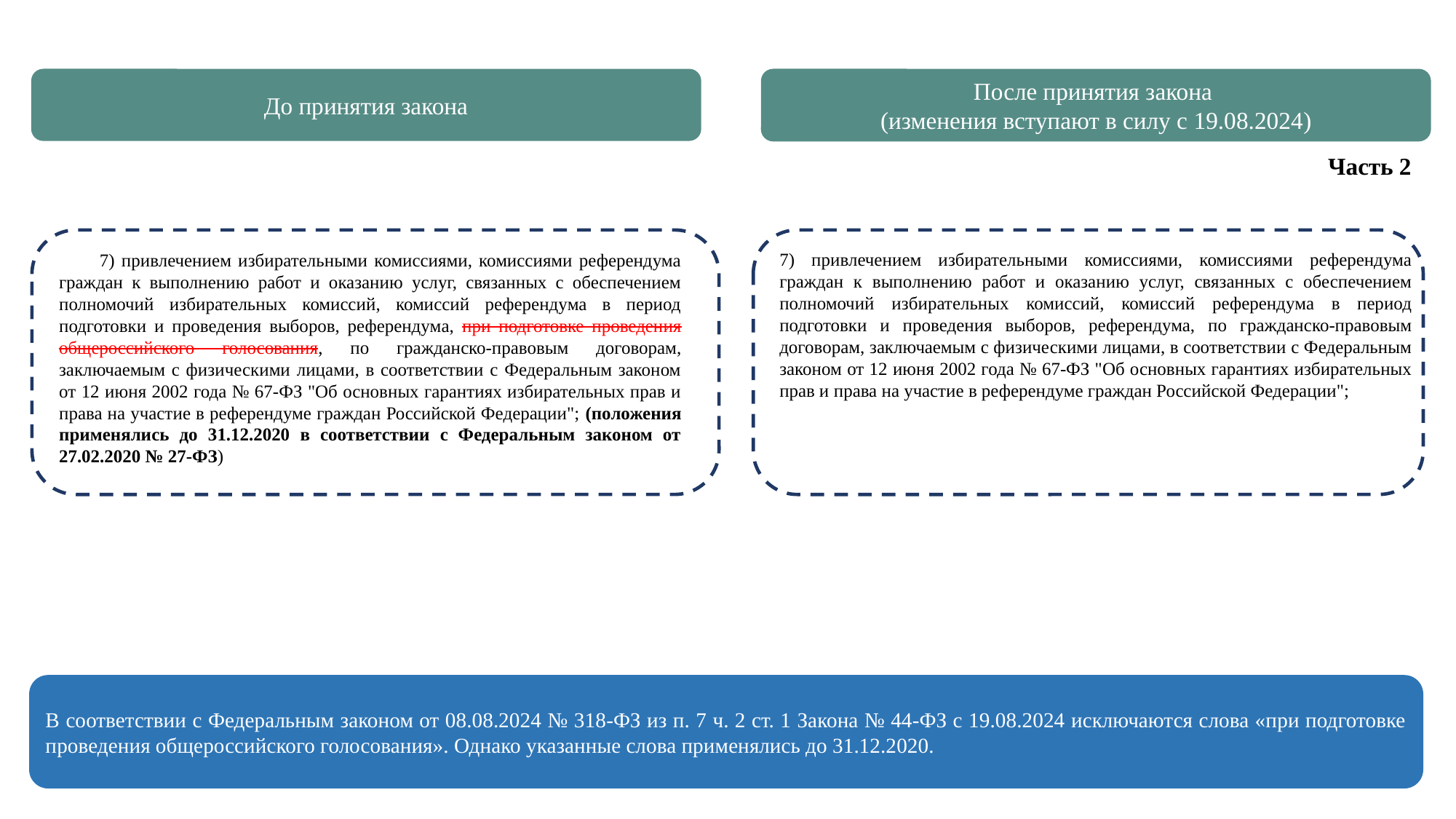

До принятия закона
После принятия закона
(изменения вступают в силу с 19.08.2024)
Часть 2

7) привлечением избирательными комиссиями, комиссиями референдума граждан к выполнению работ и оказанию услуг, связанных с обеспечением полномочий избирательных комиссий, комиссий референдума в период подготовки и проведения выборов, референдума, по гражданско-правовым договорам, заключаемым с физическими лицами, в соответствии с Федеральным законом от 12 июня 2002 года № 67-ФЗ "Об основных гарантиях избирательных прав и права на участие в референдуме граждан Российской Федерации";

      7) привлечением избирательными комиссиями, комиссиями референдума граждан к выполнению работ и оказанию услуг, связанных с обеспечением полномочий избирательных комиссий, комиссий референдума в период подготовки и проведения выборов, референдума, при подготовке проведения общероссийского голосования, по гражданско-правовым договорам, заключаемым с физическими лицами, в соответствии с Федеральным законом от 12 июня 2002 года № 67-ФЗ "Об основных гарантиях избирательных прав и права на участие в референдуме граждан Российской Федерации"; (положения применялись до 31.12.2020 в соответствии с Федеральным законом от 27.02.2020 № 27-ФЗ)

В соответствии с Федеральным законом от 08.08.2024 № 318-ФЗ из п. 7 ч. 2 ст. 1 Закона № 44-ФЗ с 19.08.2024 исключаются слова «при подготовке проведения общероссийского голосования». Однако указанные слова применялись до 31.12.2020.